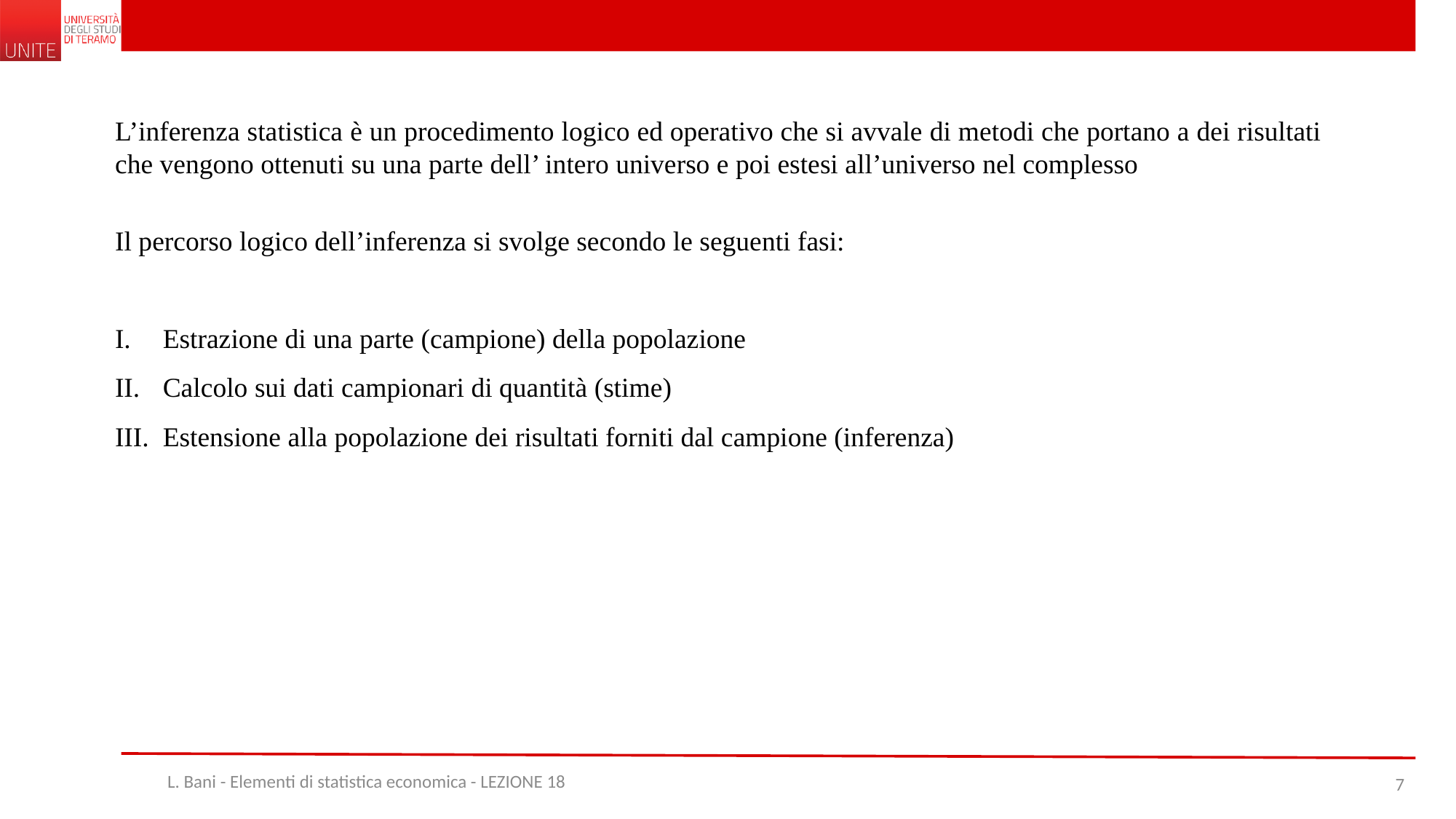

L’inferenza statistica è un procedimento logico ed operativo che si avvale di metodi che portano a dei risultati che vengono ottenuti su una parte dell’ intero universo e poi estesi all’universo nel complesso
Il percorso logico dell’inferenza si svolge secondo le seguenti fasi:
Estrazione di una parte (campione) della popolazione
Calcolo sui dati campionari di quantità (stime)
Estensione alla popolazione dei risultati forniti dal campione (inferenza)
L. Bani - Elementi di statistica economica - LEZIONE 18
7